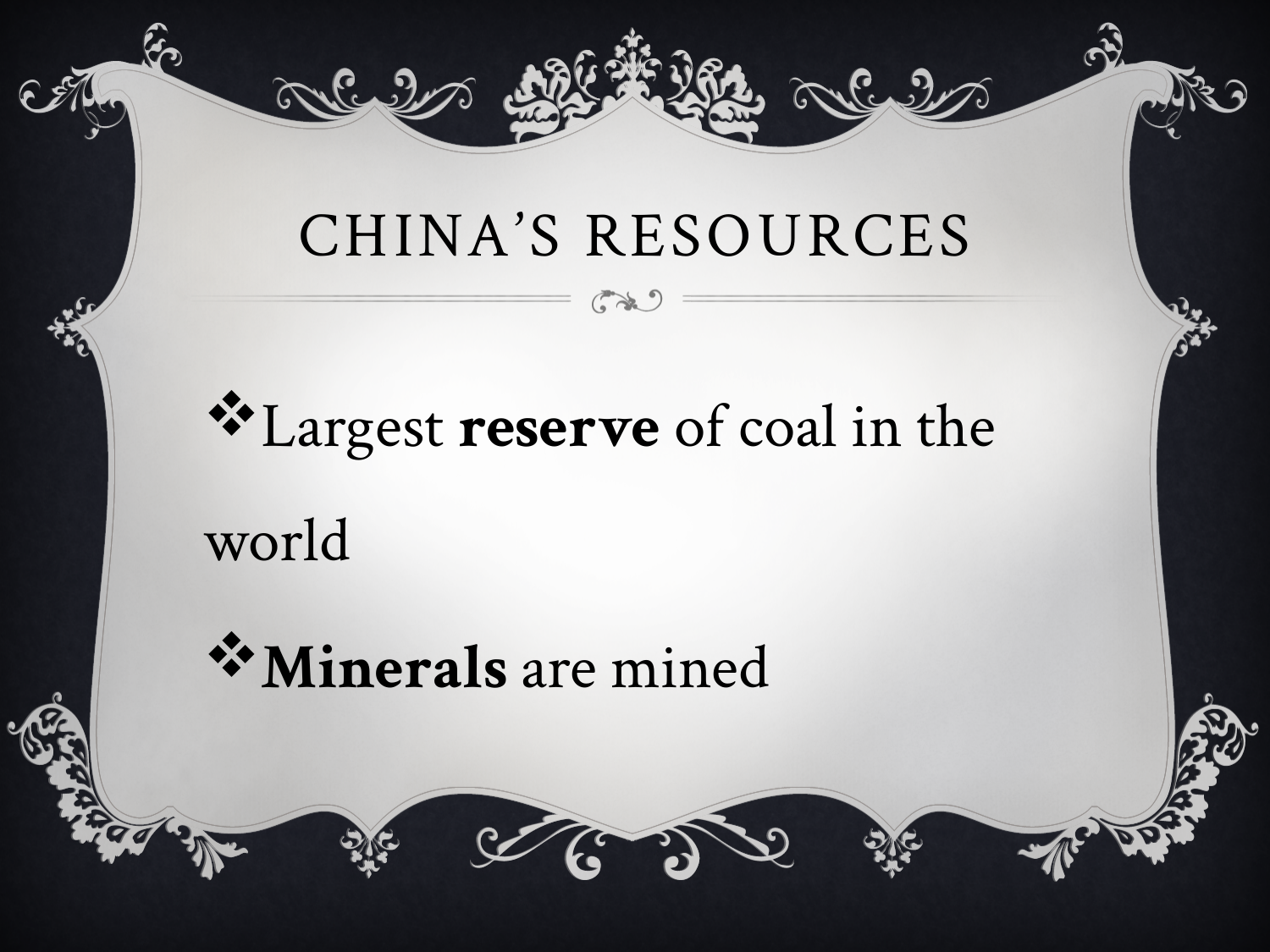

# China’s Resources
Largest reserve of coal in the world
Minerals are mined